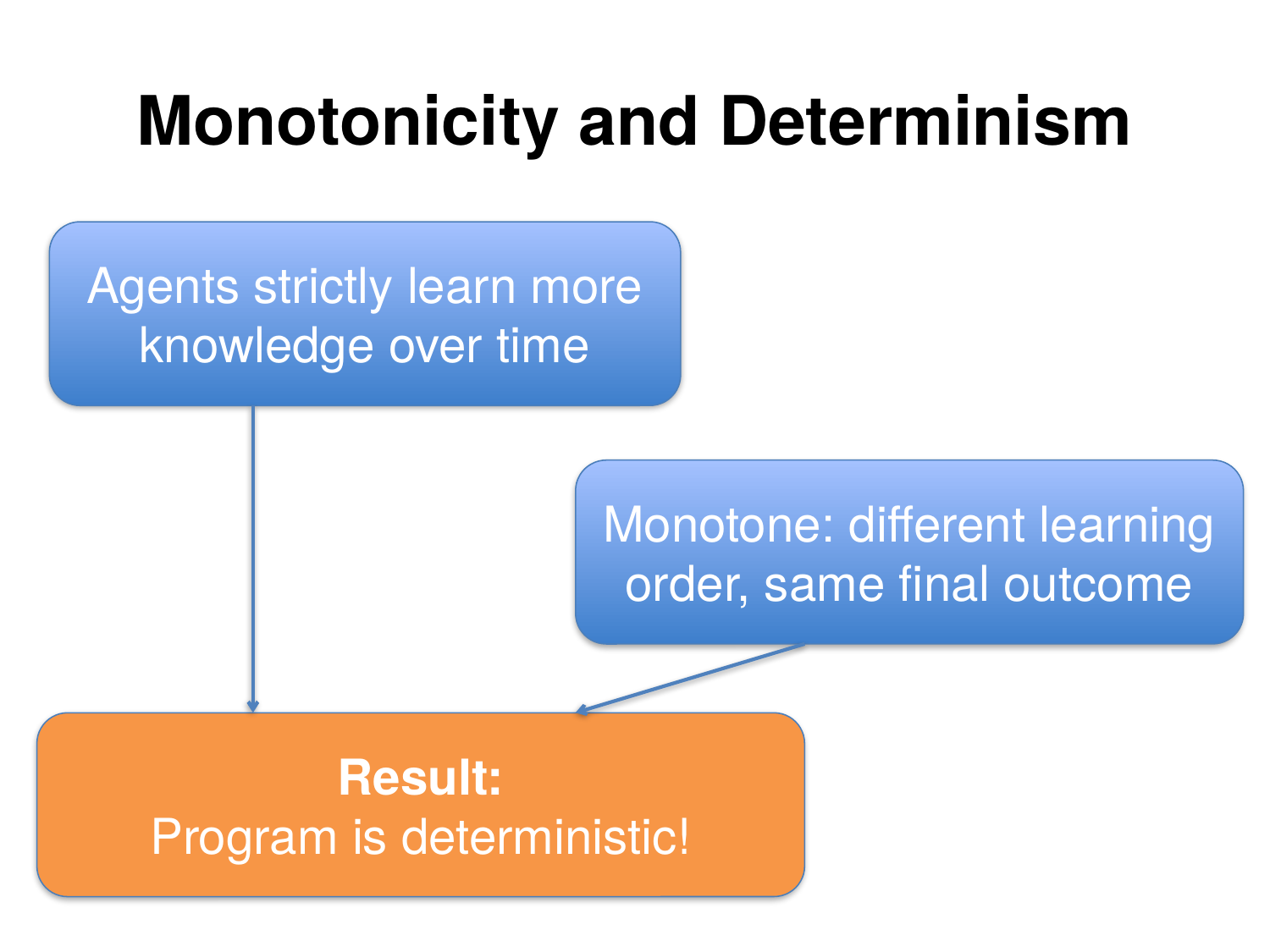

# Monotonicity and Determinism
Agents strictly learn more knowledge over time
Monotone: different learning order, same final outcome
Result:
Program is deterministic!